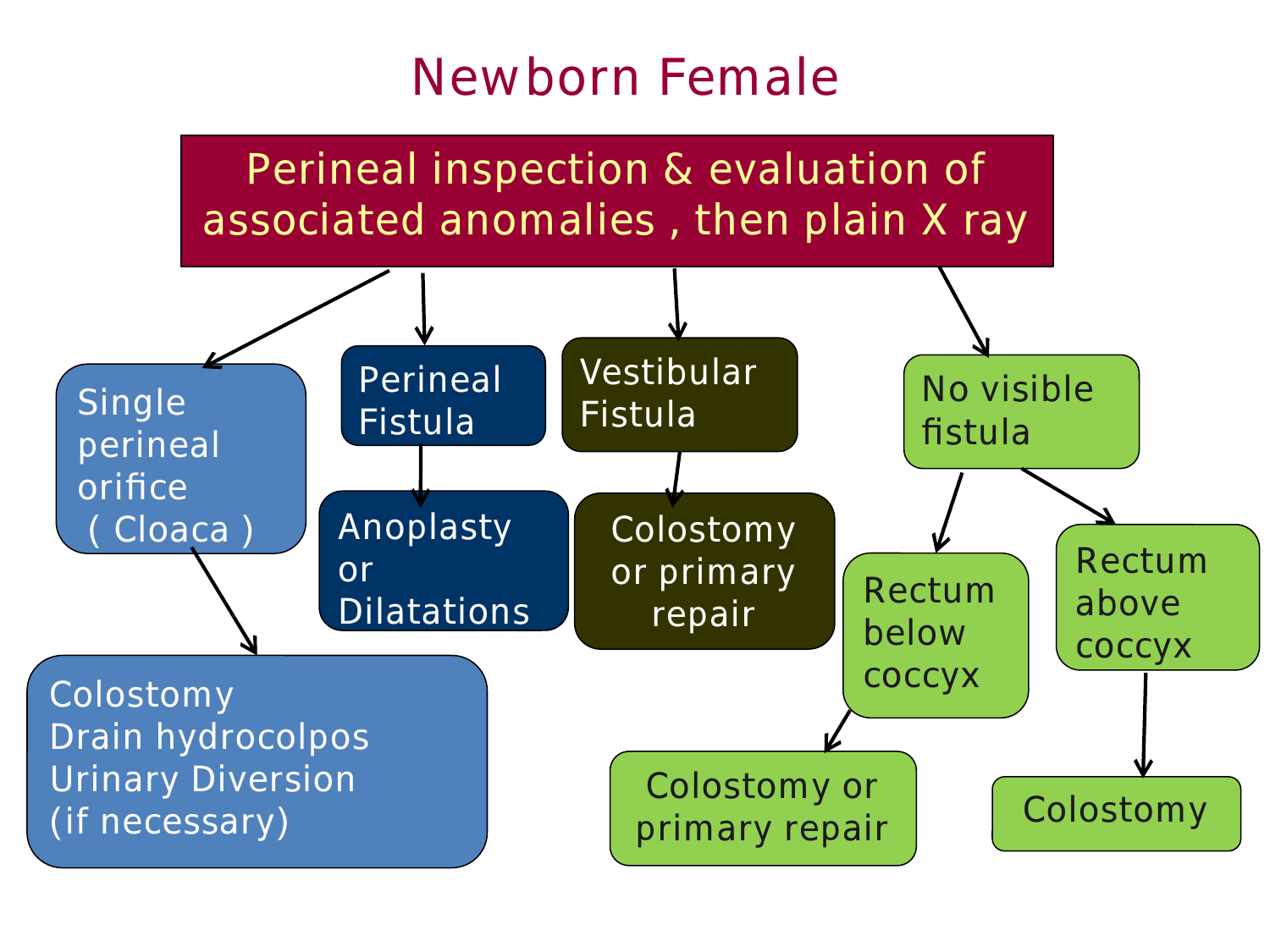

# Newborn Female
Perineal inspection & evaluation of associated anomalies , then plain X ray

Vestibular Fistula
Perineal Fistula
No visible fistula
Single perineal orifice
 ( Cloaca )
Anoplasty or Dilatations

Colostomy or primary repair
Rectum above
coccyx
Rectum below
coccyx
Colostomy
Drain hydrocolpos
Urinary Diversion
(if necessary)

Colostomy or primary repair
Colostomy